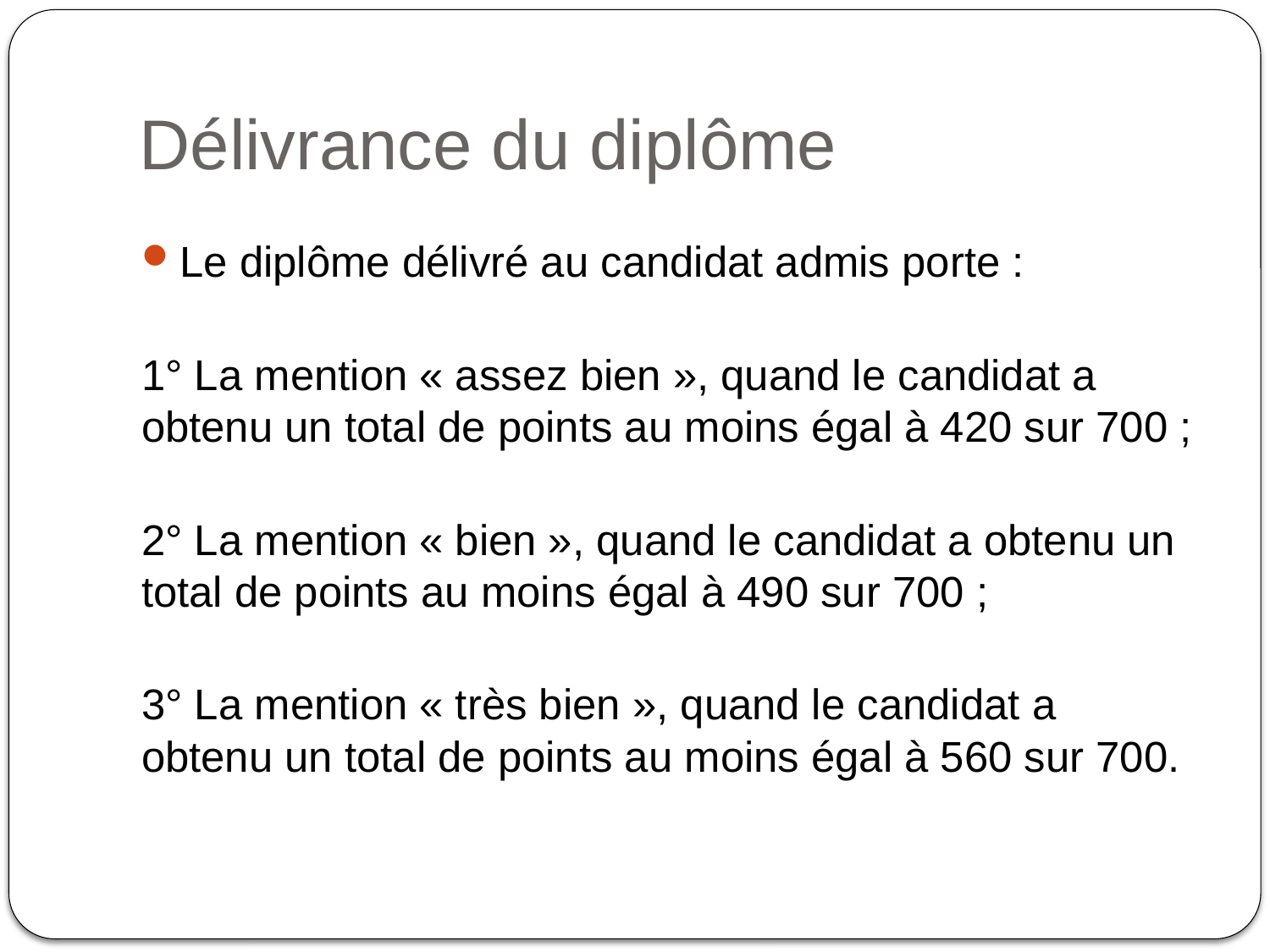

# Délivrance du diplôme
Le diplôme délivré au candidat admis porte :
1° La mention « assez bien », quand le candidat a obtenu un total de points au moins égal à 420 sur 700 ;
2° La mention « bien », quand le candidat a obtenu un total de points au moins égal à 490 sur 700 ;
3° La mention « très bien », quand le candidat a obtenu un total de points au moins égal à 560 sur 700.